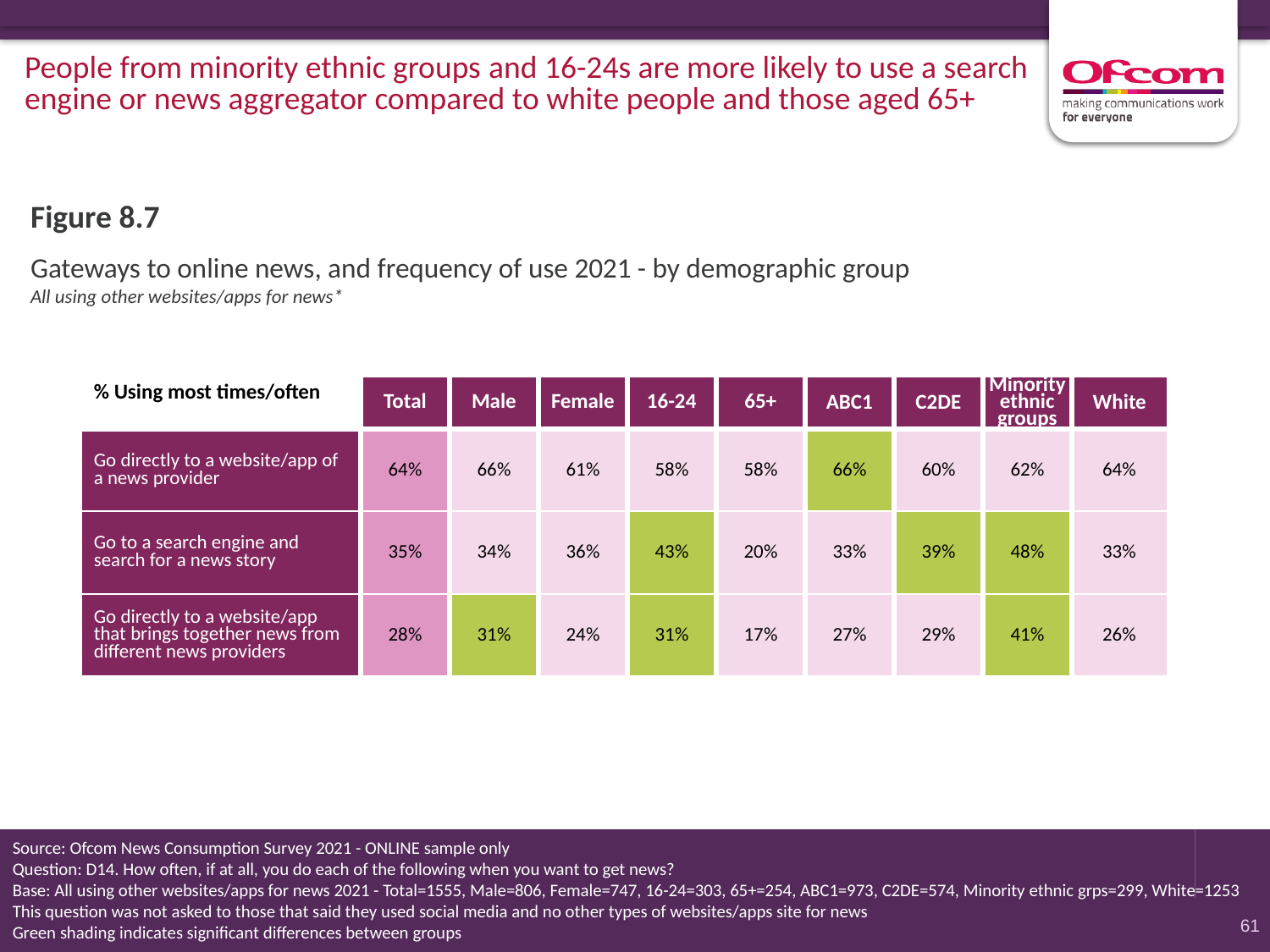

People from minority ethnic groups and 16-24s are more likely to use a search engine or news aggregator compared to white people and those aged 65+

Figure 8.7
# Gateways to online news, and frequency of use 2021 - by demographic group All using other websites/apps for news*
| % Using most times/often | Total | Male | Female | 16-24 | 65+ | ABC1 | C2DE | Minority ethnic groups | White |
| --- | --- | --- | --- | --- | --- | --- | --- | --- | --- |
| Go directly to a website/app of a news provider | 64% | 66% | 61% | 58% | 58% | 66% | 60% | 62% | 64% |
| Go to a search engine and search for a news story | 35% | 34% | 36% | 43% | 20% | 33% | 39% | 48% | 33% |
| Go directly to a website/app that brings together news from different news providers | 28% | 31% | 24% | 31% | 17% | 27% | 29% | 41% | 26% |
Source: Ofcom News Consumption Survey 2021 - ONLINE sample only
Question: D14. How often, if at all, you do each of the following when you want to get news?
Base: All using other websites/apps for news 2021 - Total=1555, Male=806, Female=747, 16-24=303, 65+=254, ABC1=973, C2DE=574, Minority ethnic grps=299, White=1253
This question was not asked to those that said they used social media and no other types of websites/apps site for news
Green shading indicates significant differences between groups